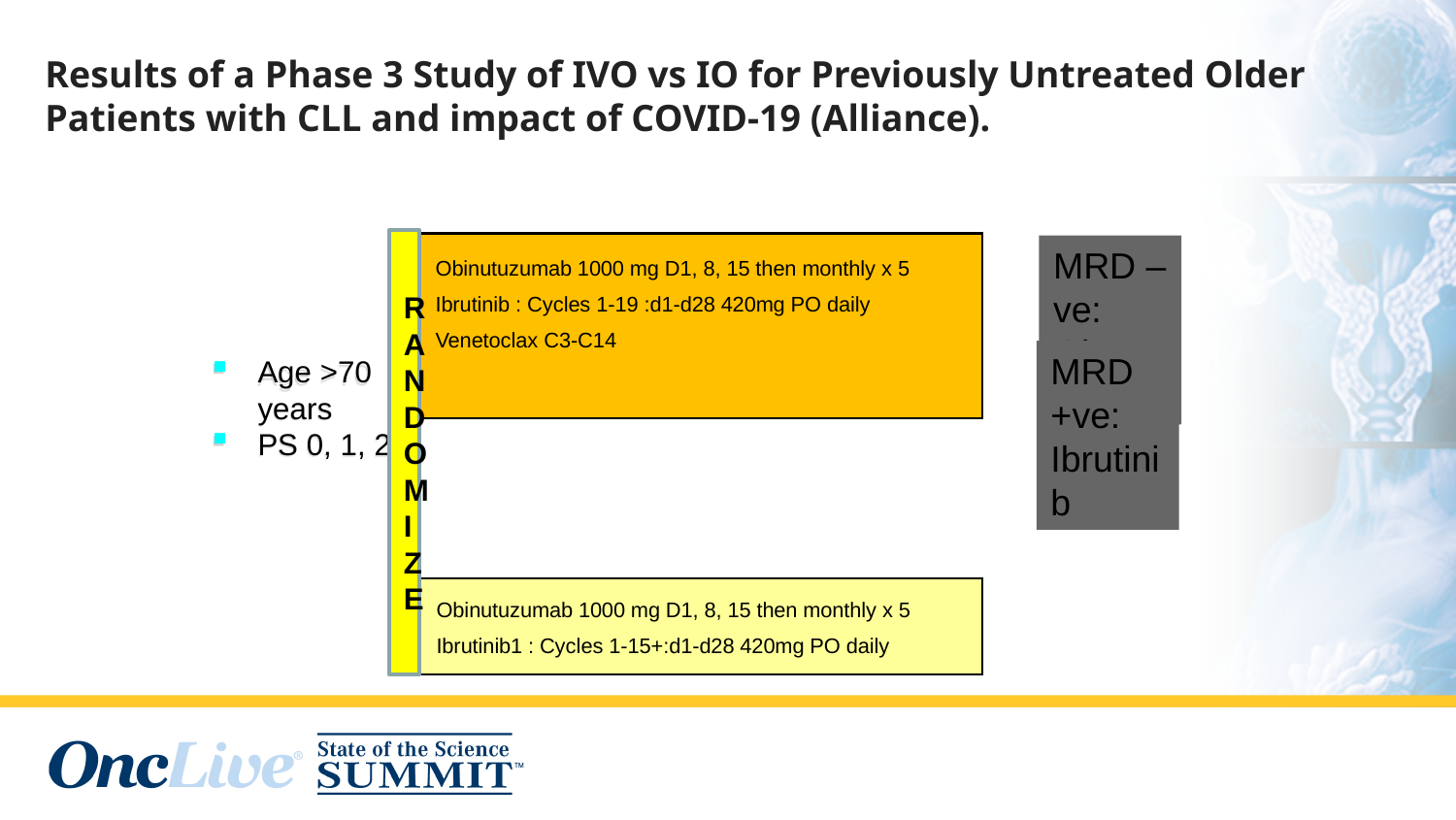

115
# Results of a Phase 3 Study of IVO vs IO for Previously Untreated Older Patients with CLL and impact of COVID-19 (Alliance).
RANDOMIZE

Obinutuzumab 1000 mg D1, 8, 15 then monthly x 5
Ibrutinib1 : Cycles 1-15+:d1-d28 420mg PO daily

Age >70 years
PS 0, 1, 2

MRD –ve:
Observe
Obinutuzumab 1000 mg D1, 8, 15 then monthly x 5
Ibrutinib : Cycles 1-19 :d1-d28 420mg PO daily
Venetoclax C3-C14
MRD +ve:
Ibrutinib